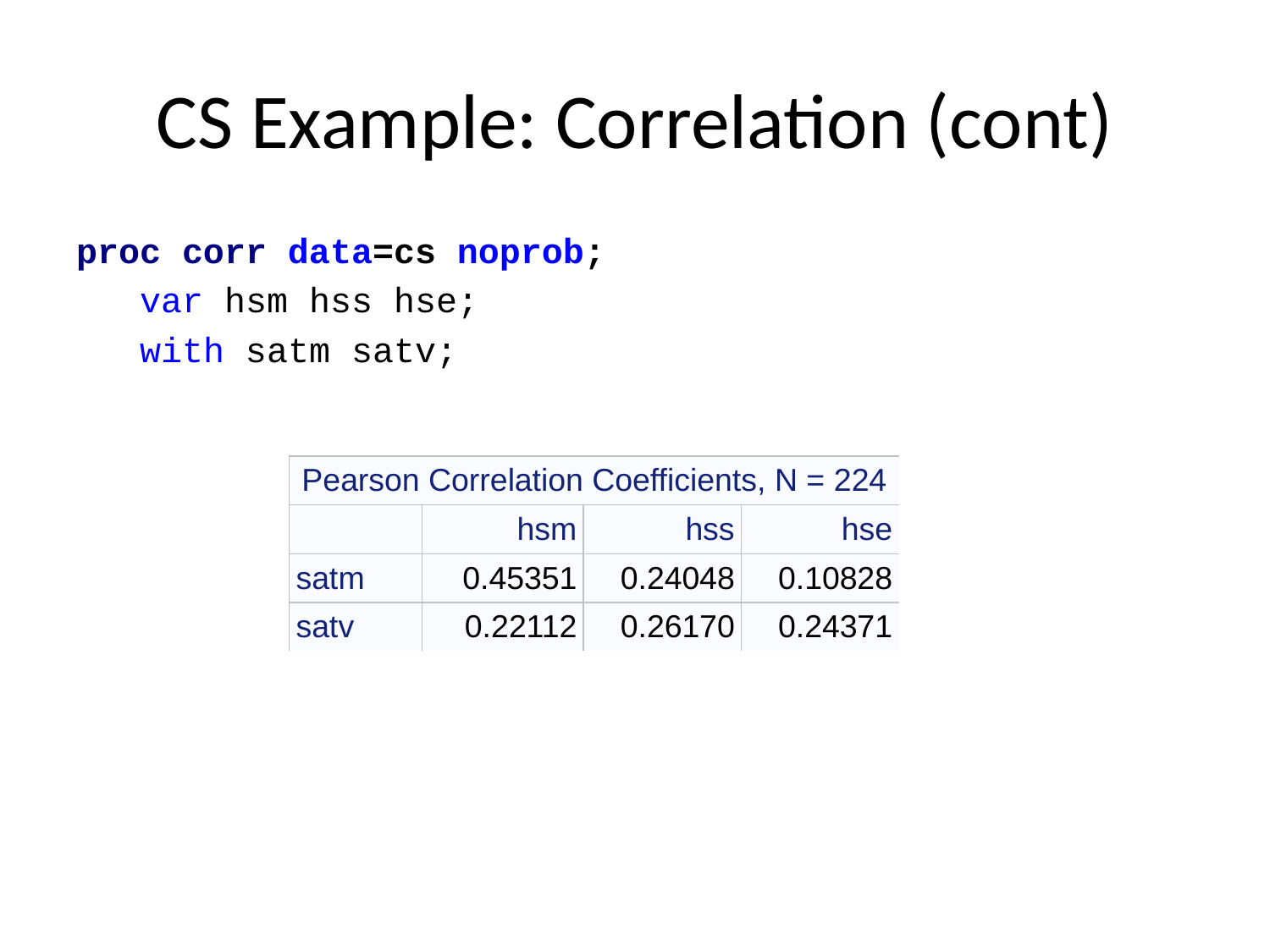

# CS Example: Correlation (cont)
proc corr data=cs noprob;
   var hsm hss hse;
   with satm satv;

| Pearson Correlation Coefficients, N = 224 |  |  |  |
| --- | --- | --- | --- |
|  | hsm | hss | hse |
| satm | 0.45351 | 0.24048 | 0.10828 |
| satv | 0.22112 | 0.26170 | 0.24371 |